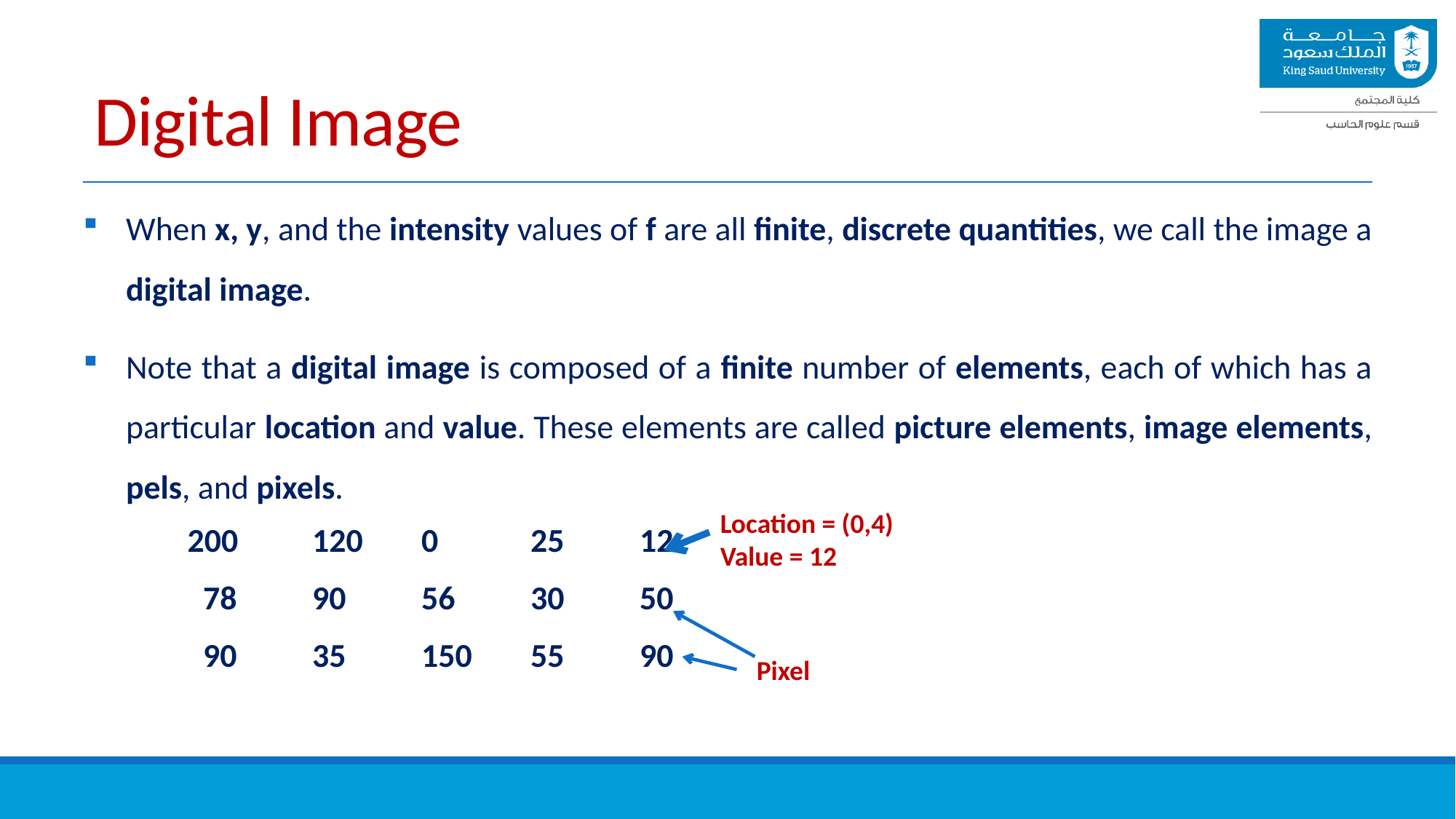

# Digital Image
When x, y, and the intensity values of f are all finite, discrete quantities, we call the image a digital image.
Note that a digital image is composed of a finite number of elements, each of which has a particular location and value. These elements are called picture elements, image elements, pels, and pixels.
              200	120	0	25	12
		78	90	56	30	50
		90	35	150	55	90
Location = (0,4)
Value = 12
Pixel